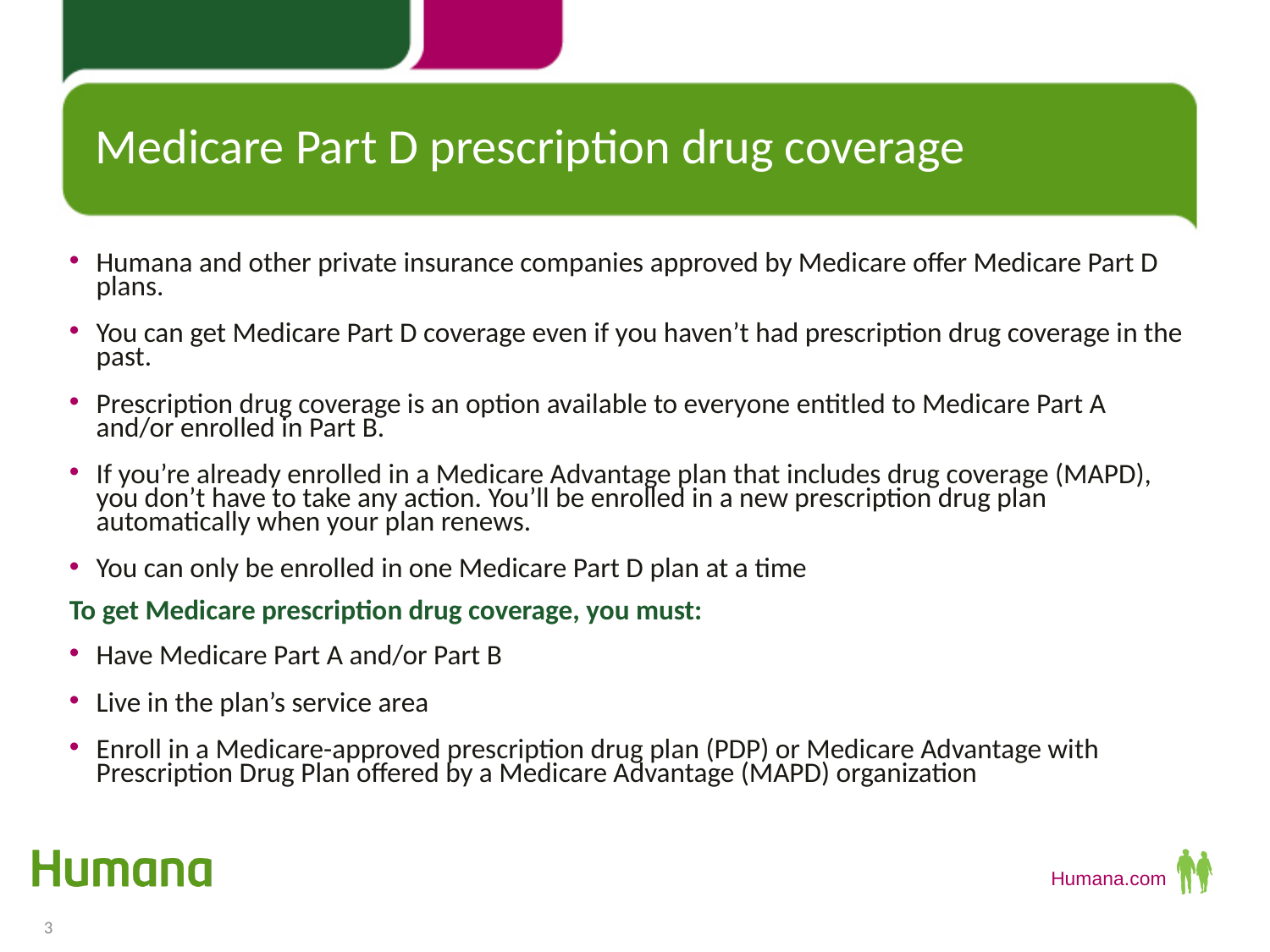

# Medicare Part D prescription drug coverage
Humana and other private insurance companies approved by Medicare offer Medicare Part D plans.
You can get Medicare Part D coverage even if you haven’t had prescription drug coverage in the past.
Prescription drug coverage is an option available to everyone entitled to Medicare Part A and/or enrolled in Part B.
If you’re already enrolled in a Medicare Advantage plan that includes drug coverage (MAPD), you don’t have to take any action. You’ll be enrolled in a new prescription drug plan automatically when your plan renews.
You can only be enrolled in one Medicare Part D plan at a time
To get Medicare prescription drug coverage, you must:
Have Medicare Part A and/or Part B
Live in the plan’s service area
Enroll in a Medicare-approved prescription drug plan (PDP) or Medicare Advantage with Prescription Drug Plan offered by a Medicare Advantage (MAPD) organization
3